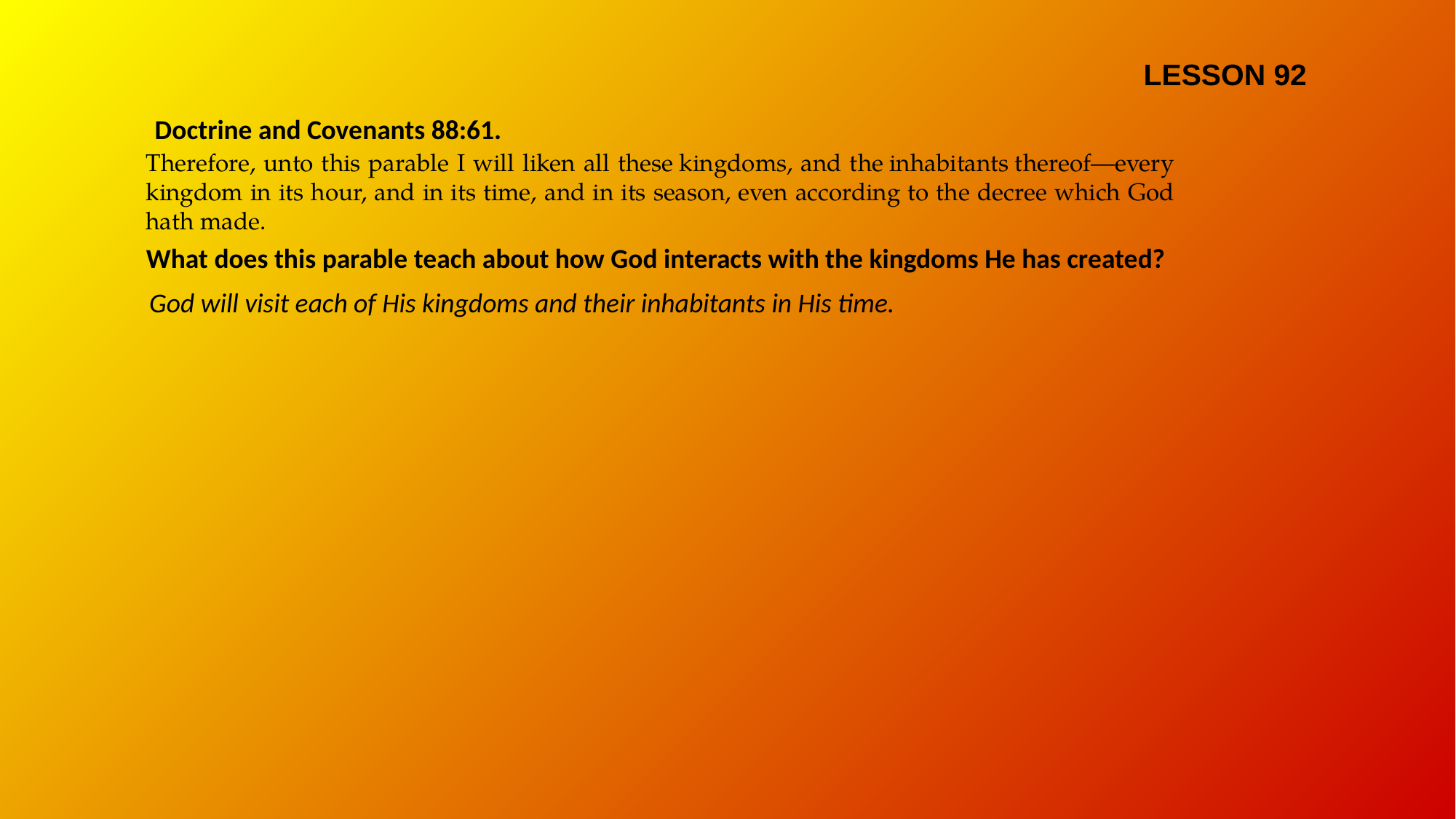

LESSON 92
Doctrine and Covenants 88:61.
Therefore, unto this parable I will liken all these kingdoms, and the inhabitants thereof—every kingdom in its hour, and in its time, and in its season, even according to the decree which God hath made.
What does this parable teach about how God interacts with the kingdoms He has created?
God will visit each of His kingdoms and their inhabitants in His time.